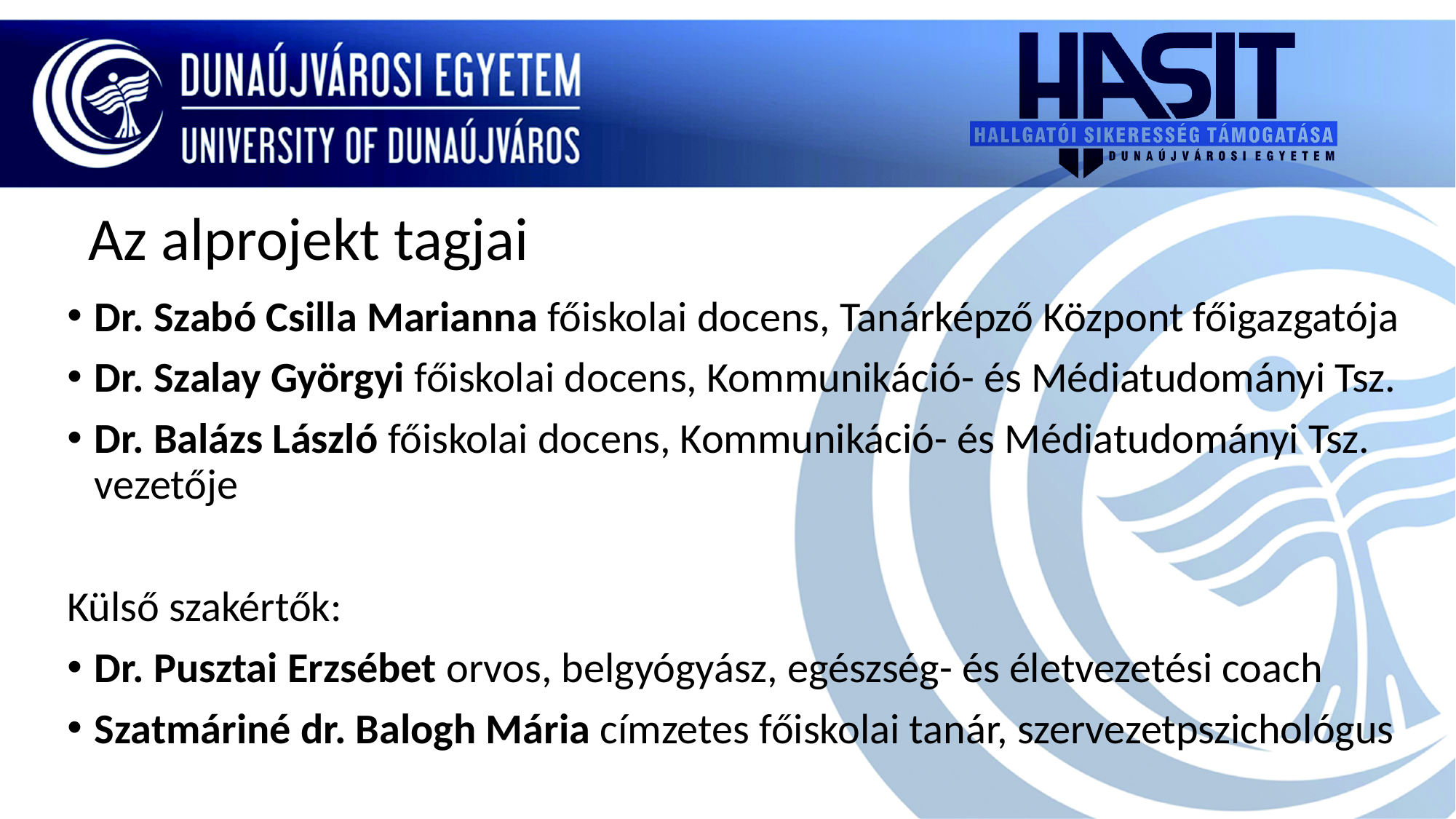

# Az alprojekt tagjai
Dr. Szabó Csilla Marianna főiskolai docens, Tanárképző Központ főigazgatója
Dr. Szalay Györgyi főiskolai docens, Kommunikáció- és Médiatudományi Tsz.
Dr. Balázs László főiskolai docens, Kommunikáció- és Médiatudományi Tsz. vezetője

Külső szakértők:
Dr. Pusztai Erzsébet orvos, belgyógyász, egészség- és életvezetési coach
Szatmáriné dr. Balogh Mária címzetes főiskolai tanár, szervezetpszichológus